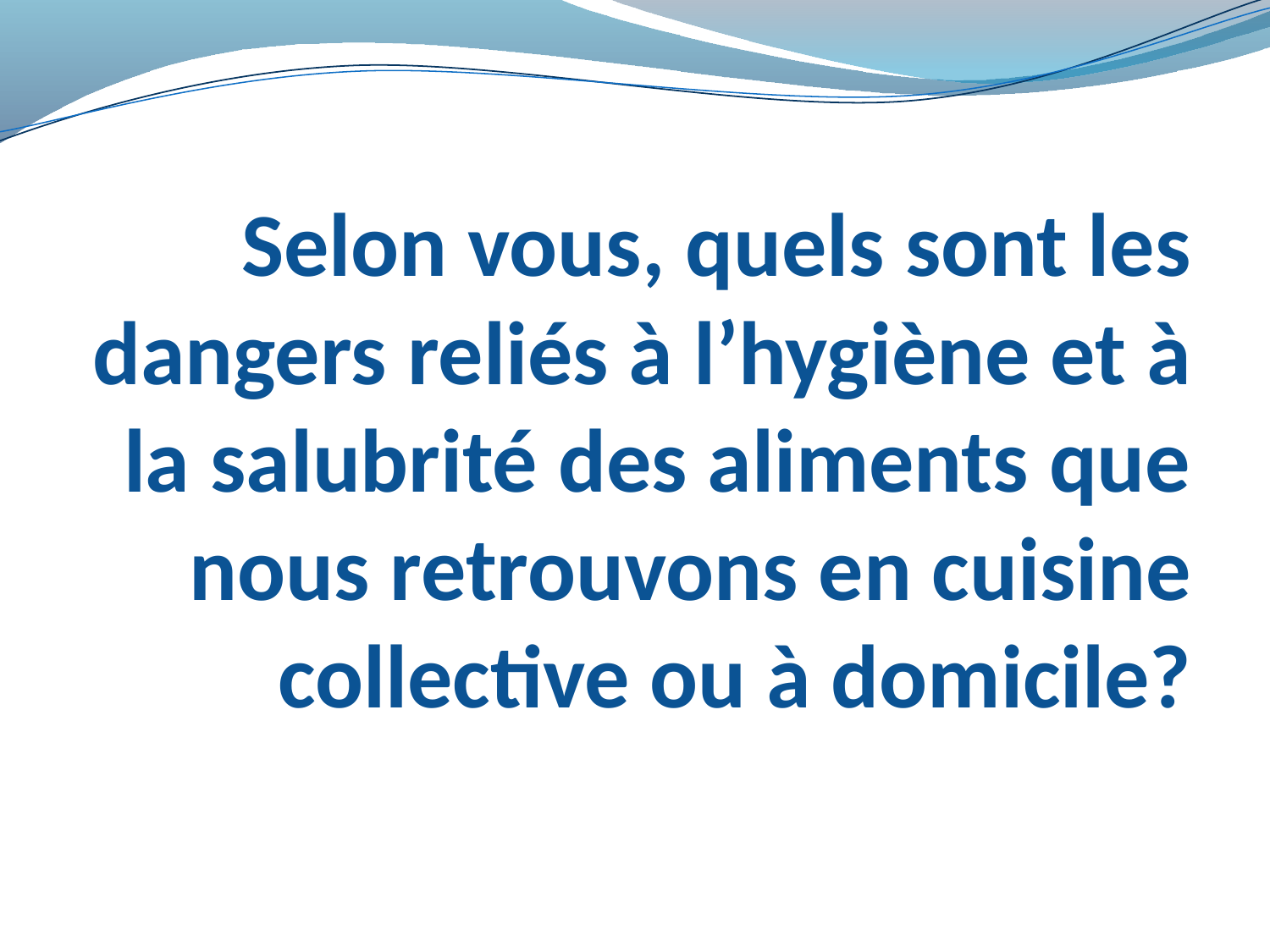

# Selon vous, quels sont les dangers reliés à l’hygiène et à la salubrité des aliments que nous retrouvons en cuisine collective ou à domicile?